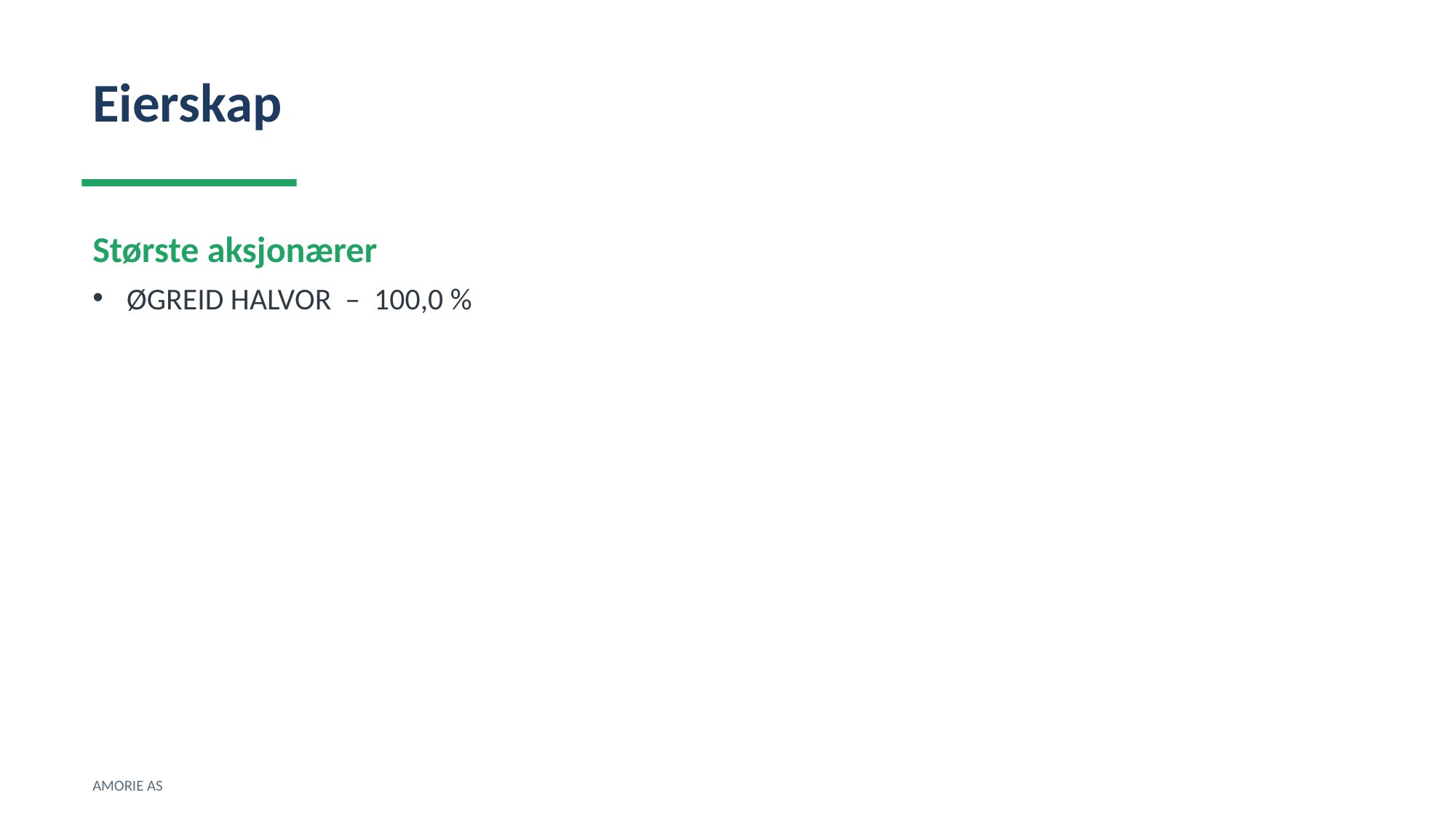

Eierskap

Største aksjonærer
ØGREID HALVOR  –  100,0 %
AMORIE AS